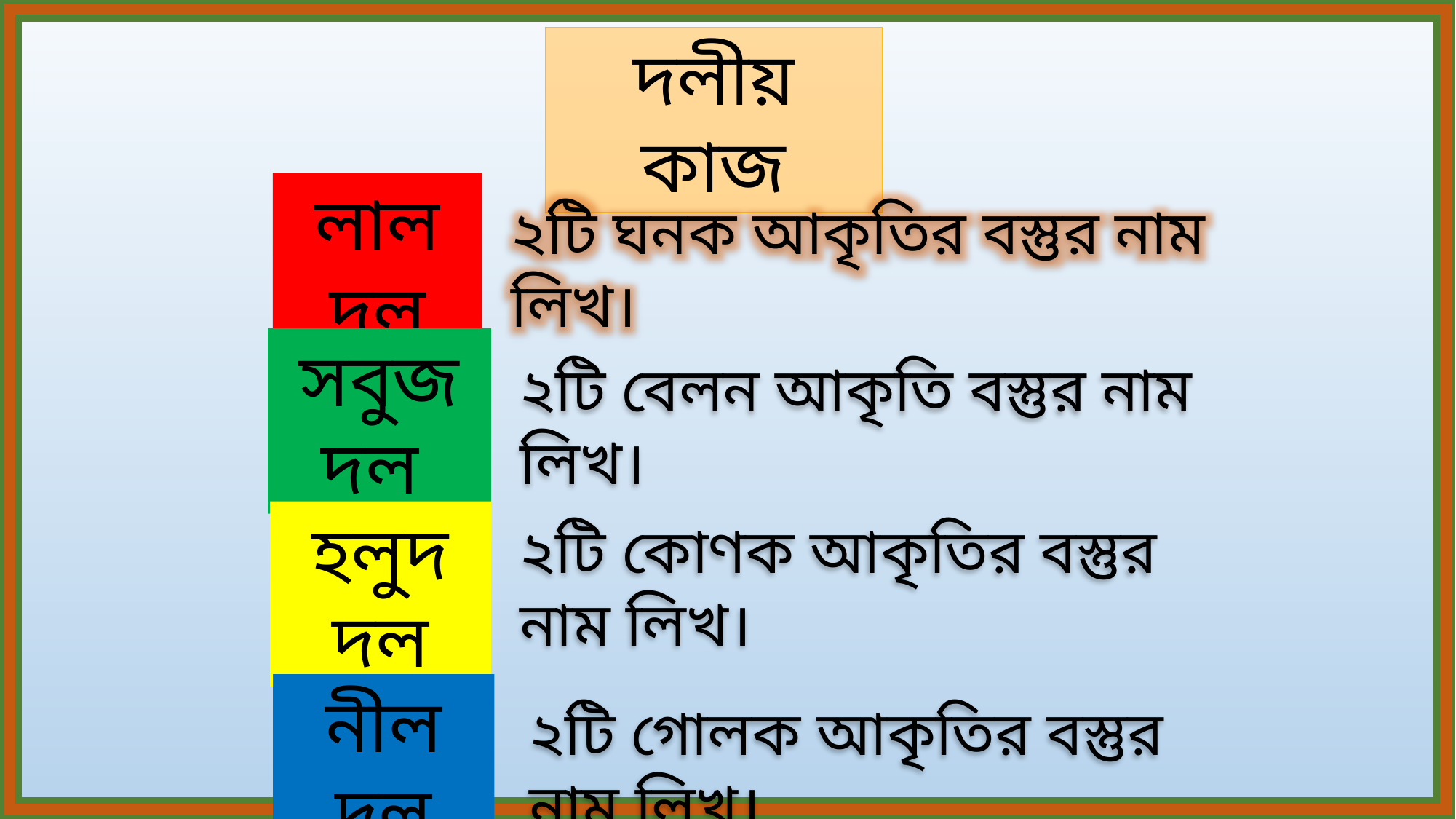

দলীয় কাজ
লাল দল
২টি ঘনক আকৃতির বস্তুর নাম লিখ।
সবুজ দল
২টি বেলন আকৃতি বস্তুর নাম লিখ।
হলুদ দল
২টি কোণক আকৃতির বস্তুর নাম লিখ।
নীল দল
২টি গোলক আকৃতির বস্তুর নাম লিখ।